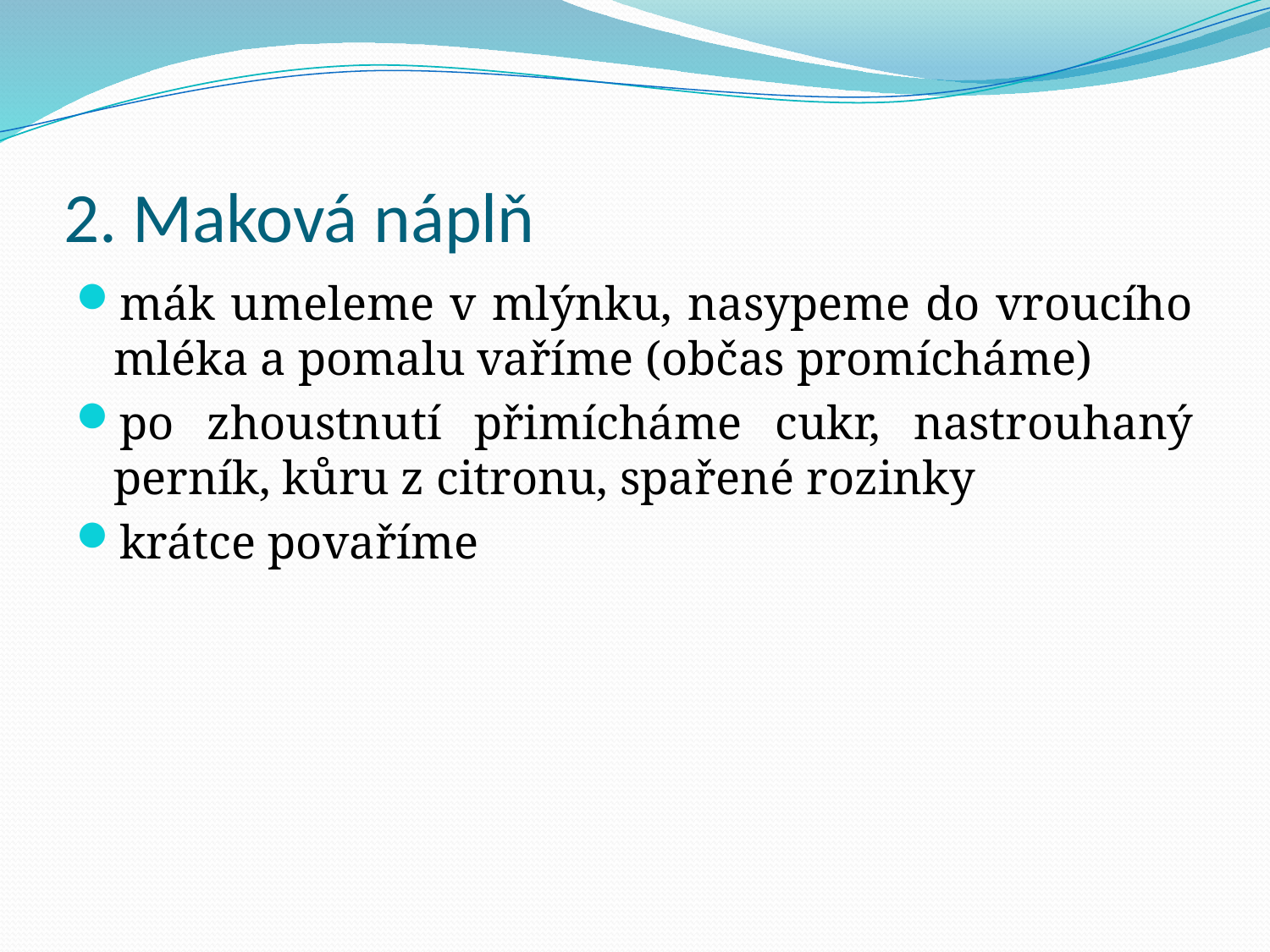

# 2. Maková náplň
mák umeleme v mlýnku, nasypeme do vroucího mléka a pomalu vaříme (občas promícháme)
po zhoustnutí přimícháme cukr, nastrouhaný perník, kůru z citronu, spařené rozinky
krátce povaříme